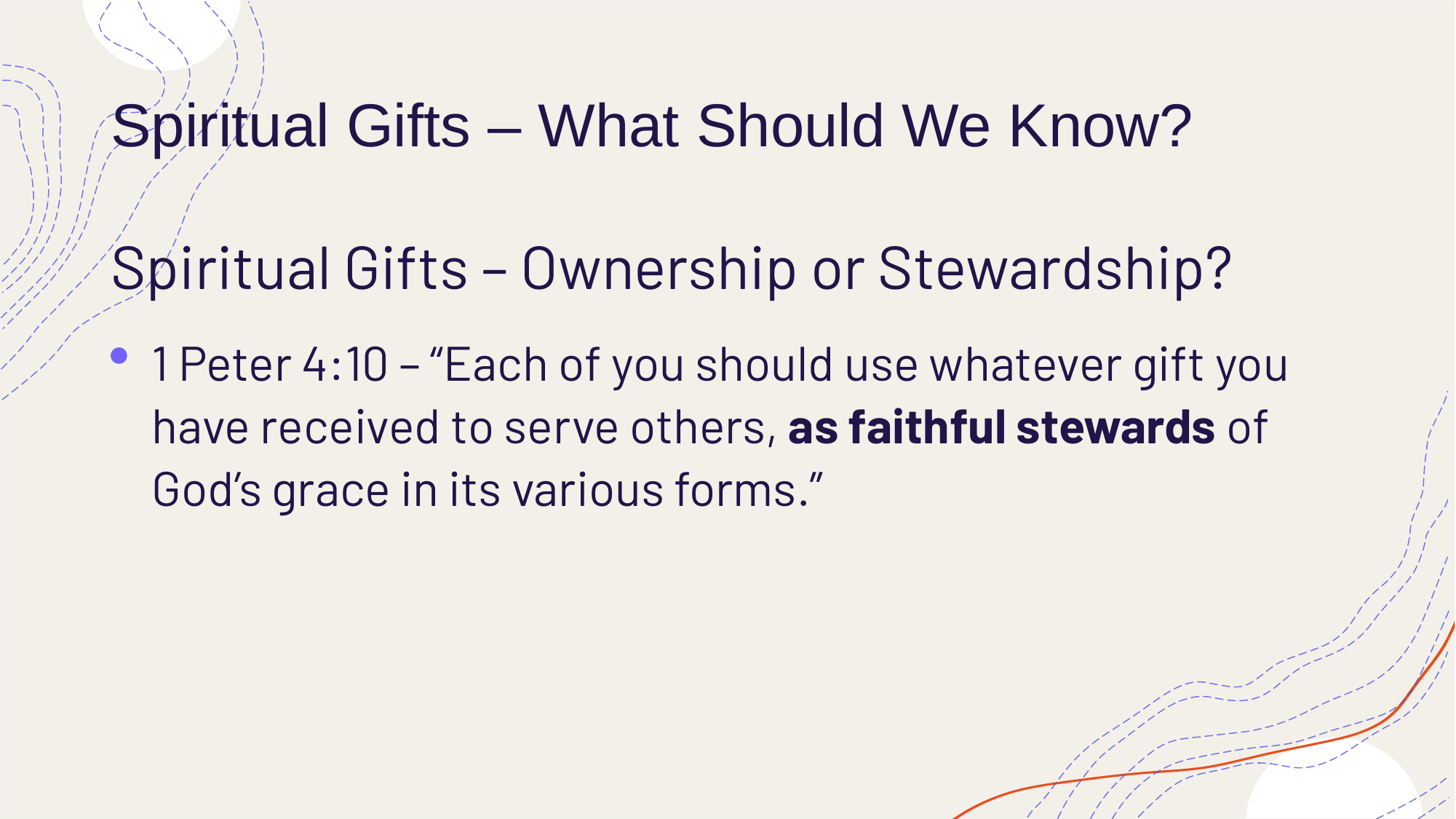

# Spiritual Gifts – What Should We Know?
Spiritual Gifts – Ownership or Stewardship?
1 Peter 4:10 – “Each of you should use whatever gift you have received to serve others, as faithful stewards of God’s grace in its various forms.”